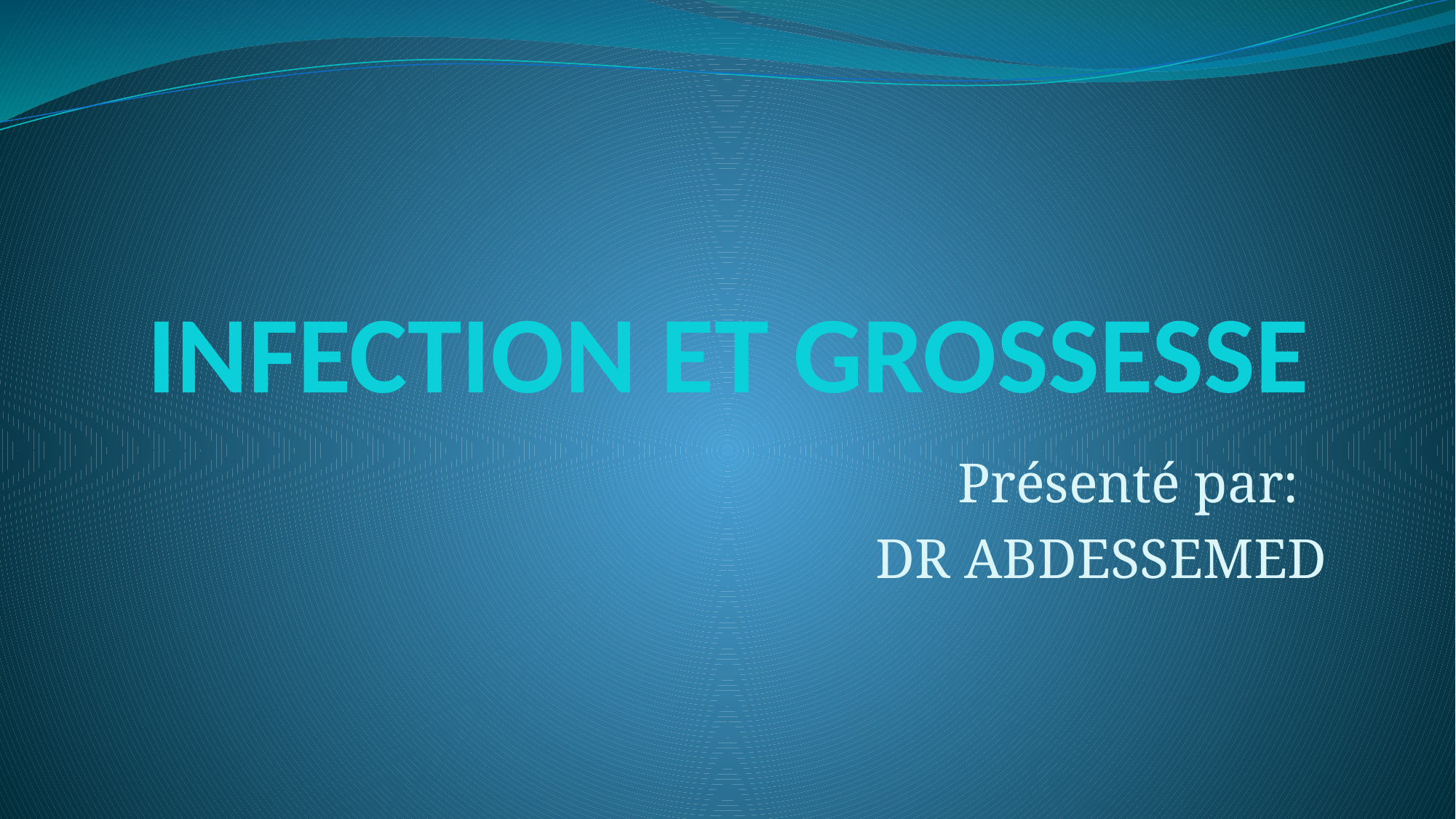

# INFECTION ET GROSSESSE

Présenté par:
DR ABDESSEMED